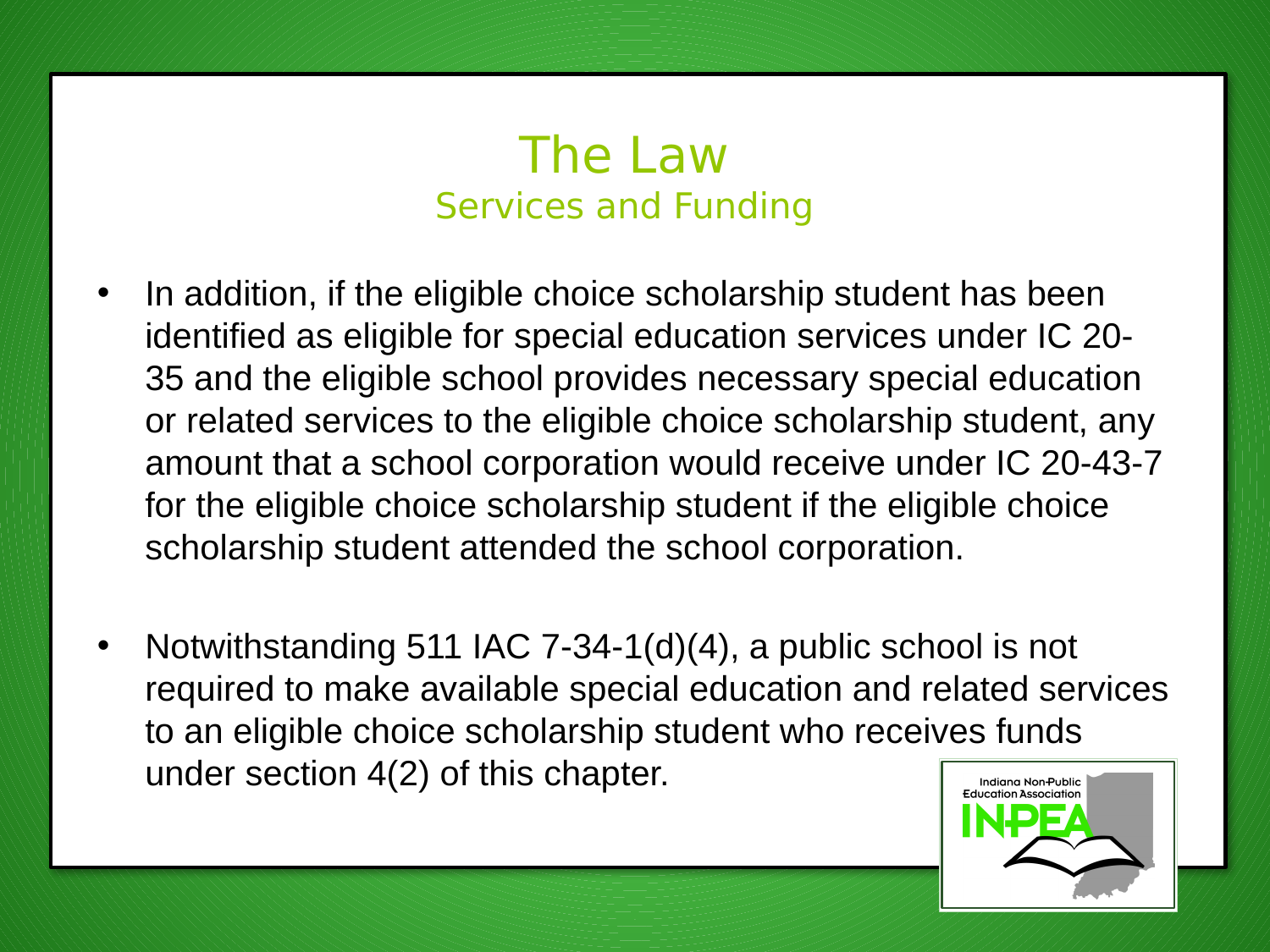

# The Law Services and Funding
In addition, if the eligible choice scholarship student has been identified as eligible for special education services under IC 20-35 and the eligible school provides necessary special education or related services to the eligible choice scholarship student, any amount that a school corporation would receive under IC 20-43-7 for the eligible choice scholarship student if the eligible choice scholarship student attended the school corporation.

Notwithstanding 511 IAC 7-34-1(d)(4), a public school is not required to make available special education and related services to an eligible choice scholarship student who receives funds under section 4(2) of this chapter.